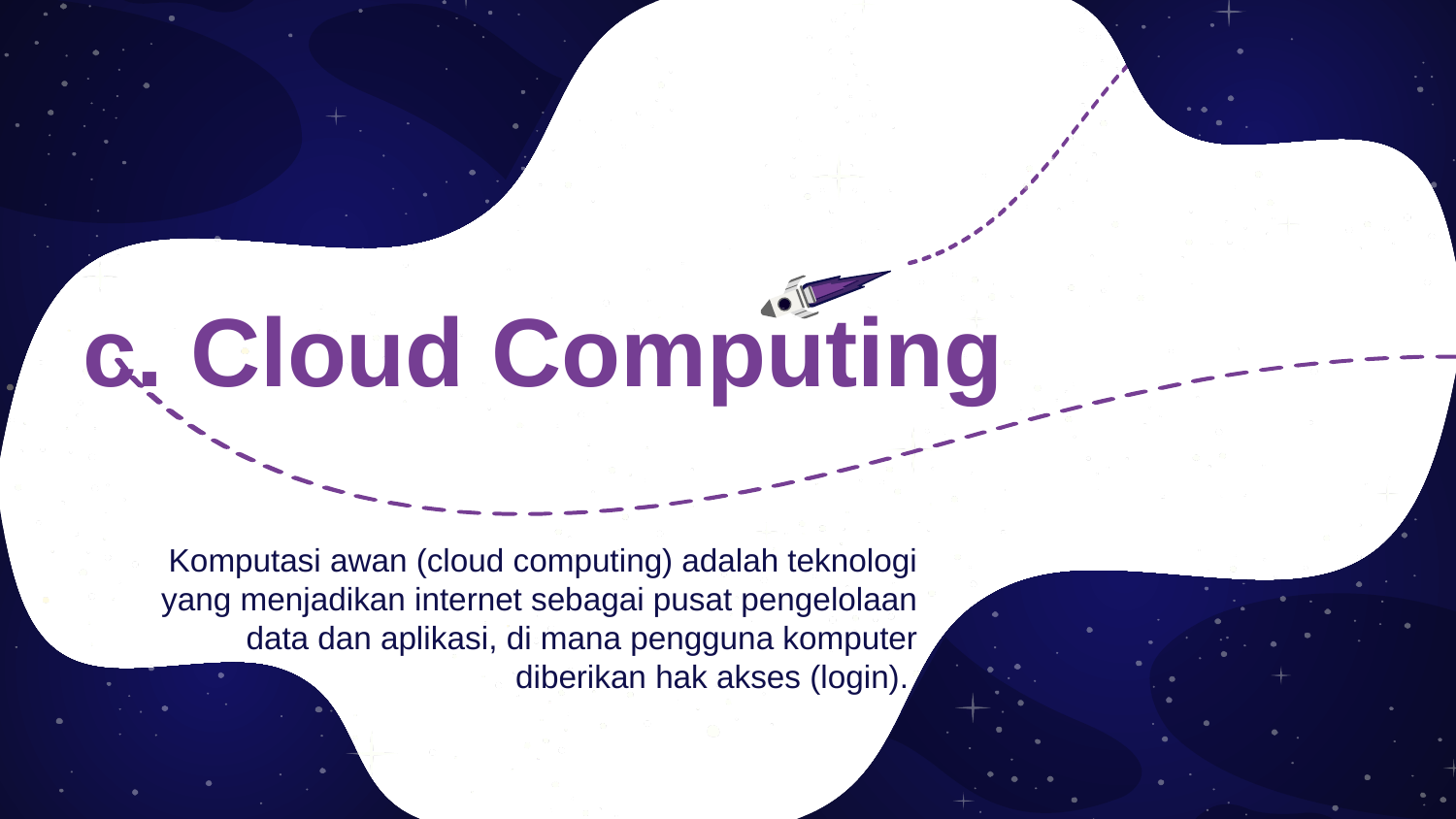

# c. Cloud Computing
Komputasi awan (cloud computing) adalah teknologi yang menjadikan internet sebagai pusat pengelolaan data dan aplikasi, di mana pengguna komputer diberikan hak akses (login).